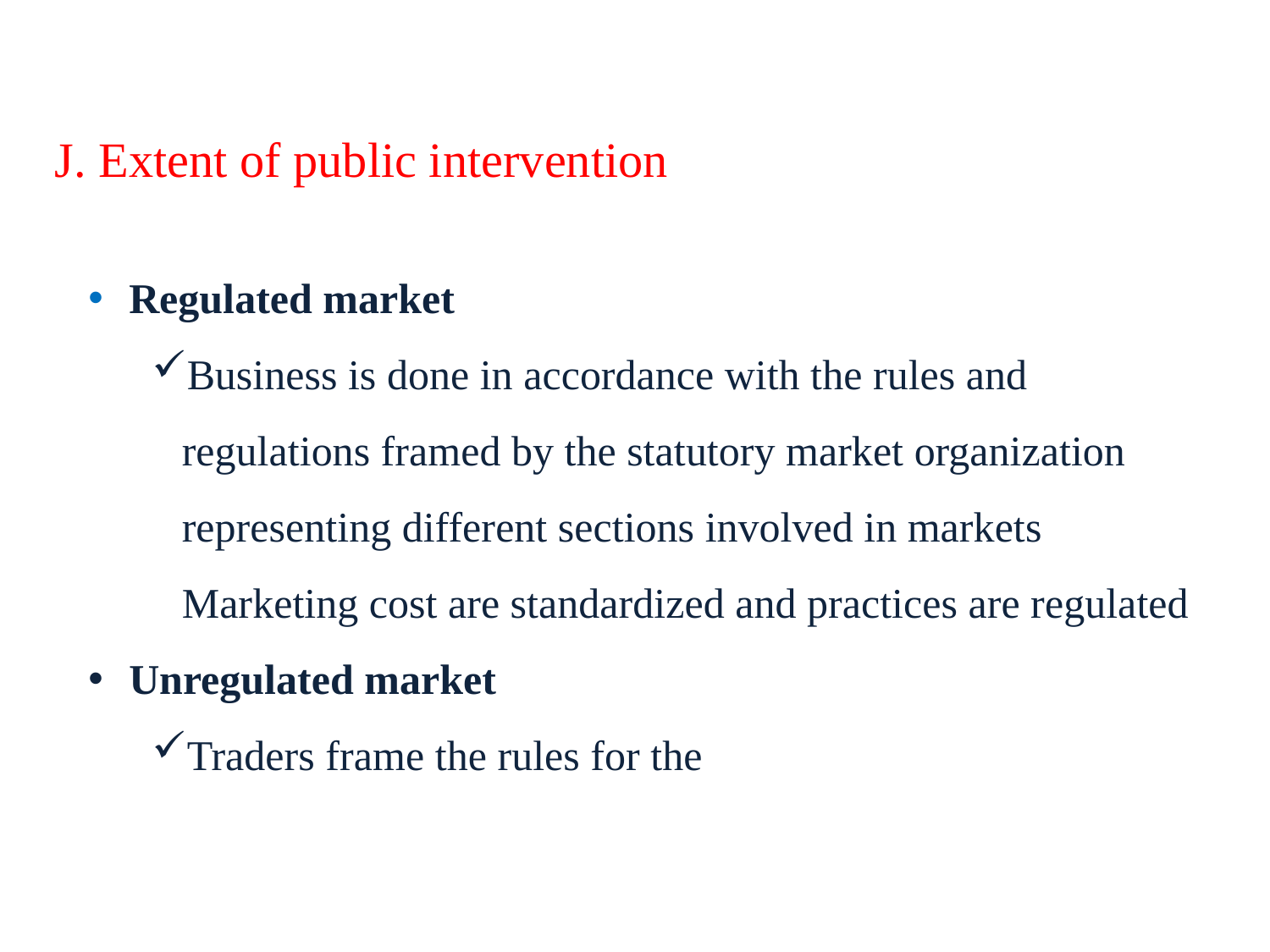

J. Extent of public intervention

 Regulated market
Business is done in accordance with the rules and regulations framed by the statutory market organization representing different sections involved in markets
Marketing cost are standardized and practices are regulated
 Unregulated market
Traders frame the rules for the